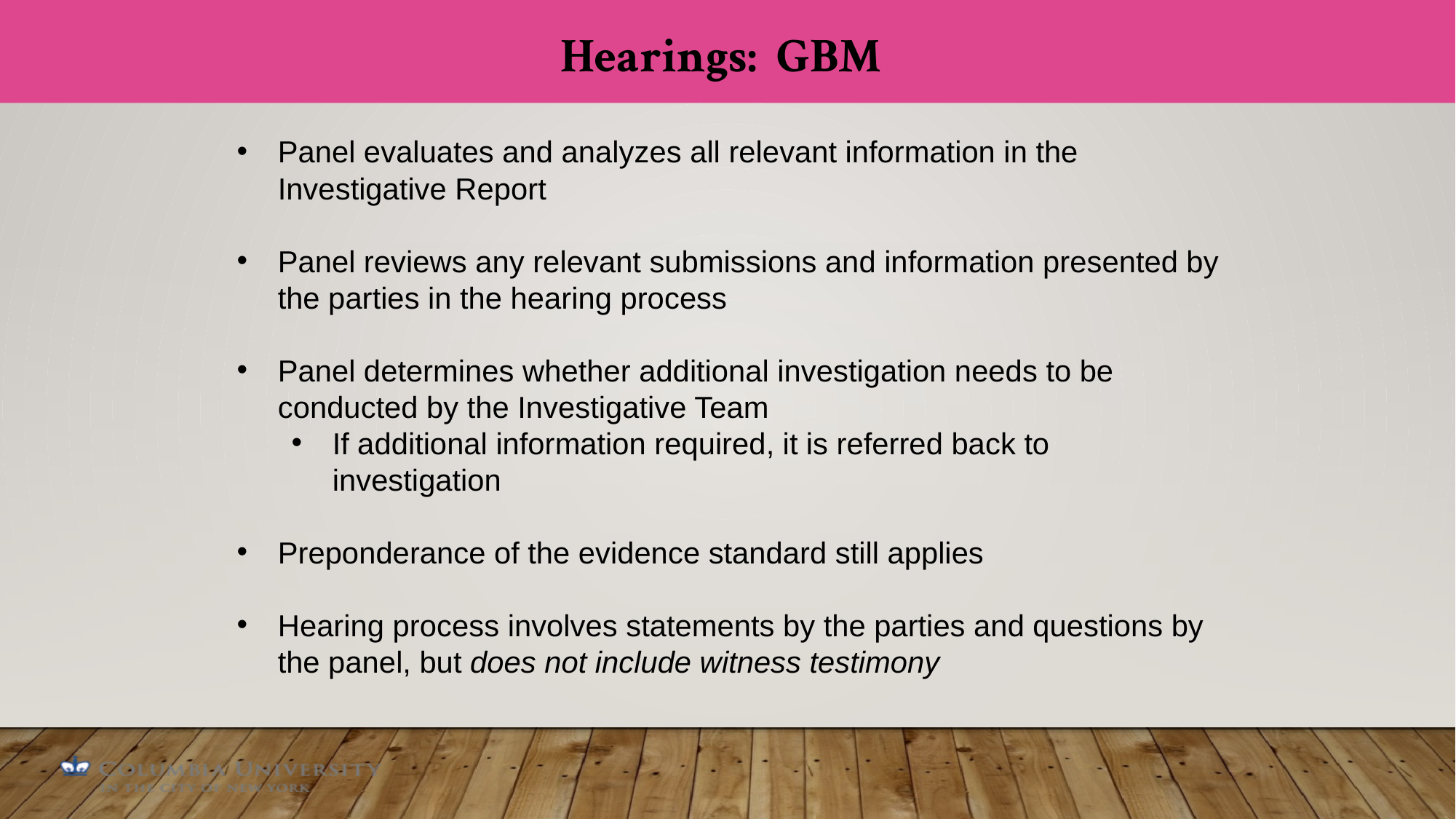

Hearings:  GBM
Panel evaluates and analyzes all relevant information in the Investigative Report

Panel reviews any relevant submissions and information presented by the parties in the hearing process

Panel determines whether additional investigation needs to be conducted by the Investigative Team
If additional information required, it is referred back to investigation

Preponderance of the evidence standard still applies

Hearing process involves statements by the parties and questions by the panel, but does not include witness testimony